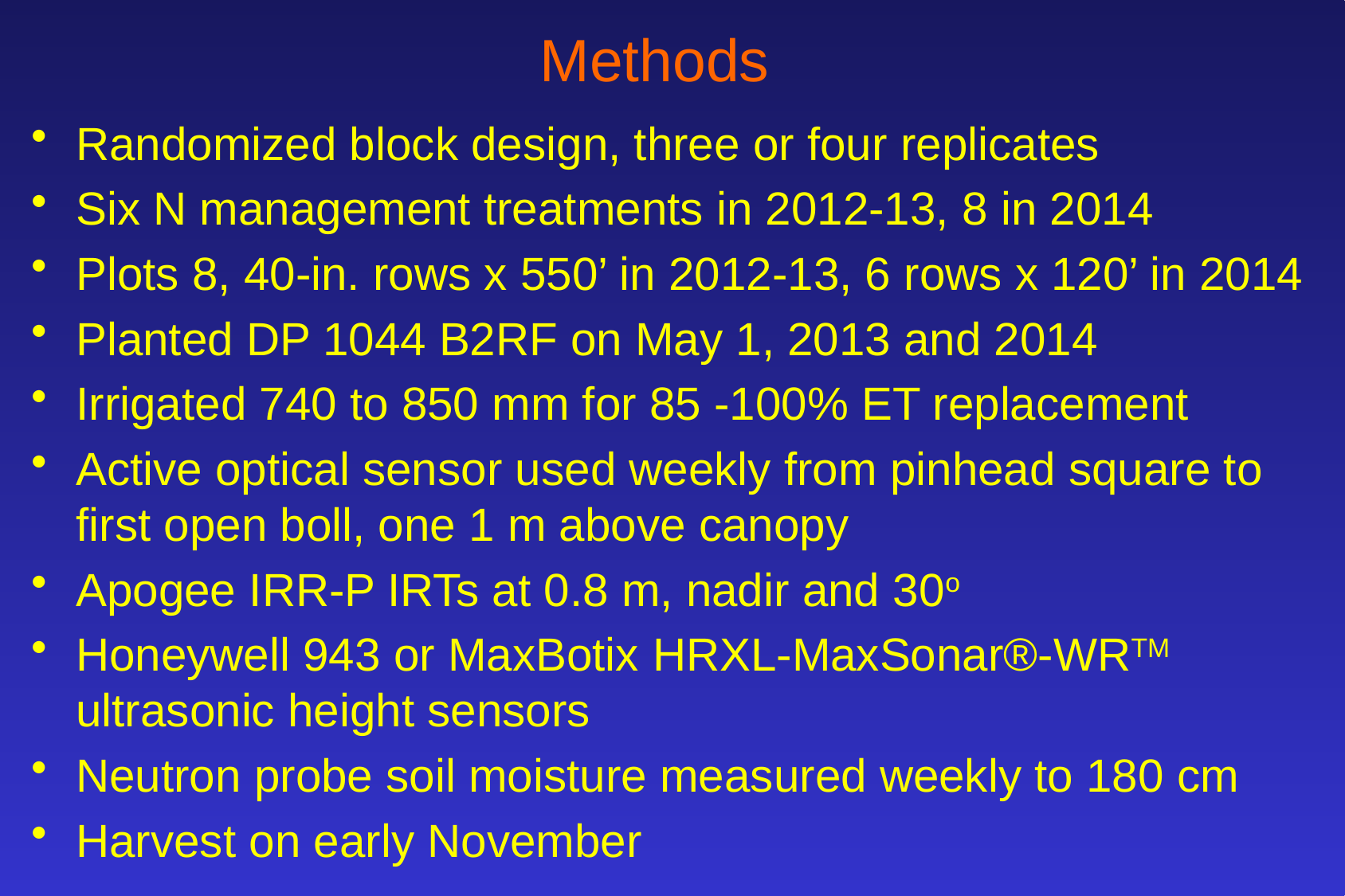

# Methods
Randomized block design, three or four replicates
Six N management treatments in 2012-13, 8 in 2014
Plots 8, 40-in. rows x 550’ in 2012-13, 6 rows x 120’ in 2014
Planted DP 1044 B2RF on May 1, 2013 and 2014
Irrigated 740 to 850 mm for 85 -100% ET replacement
Active optical sensor used weekly from pinhead square to first open boll, one 1 m above canopy
Apogee IRR-P IRTs at 0.8 m, nadir and 30o
Honeywell 943 or MaxBotix HRXL-MaxSonar®-WRTM  ultrasonic height sensors
Neutron probe soil moisture measured weekly to 180 cm
Harvest on early November